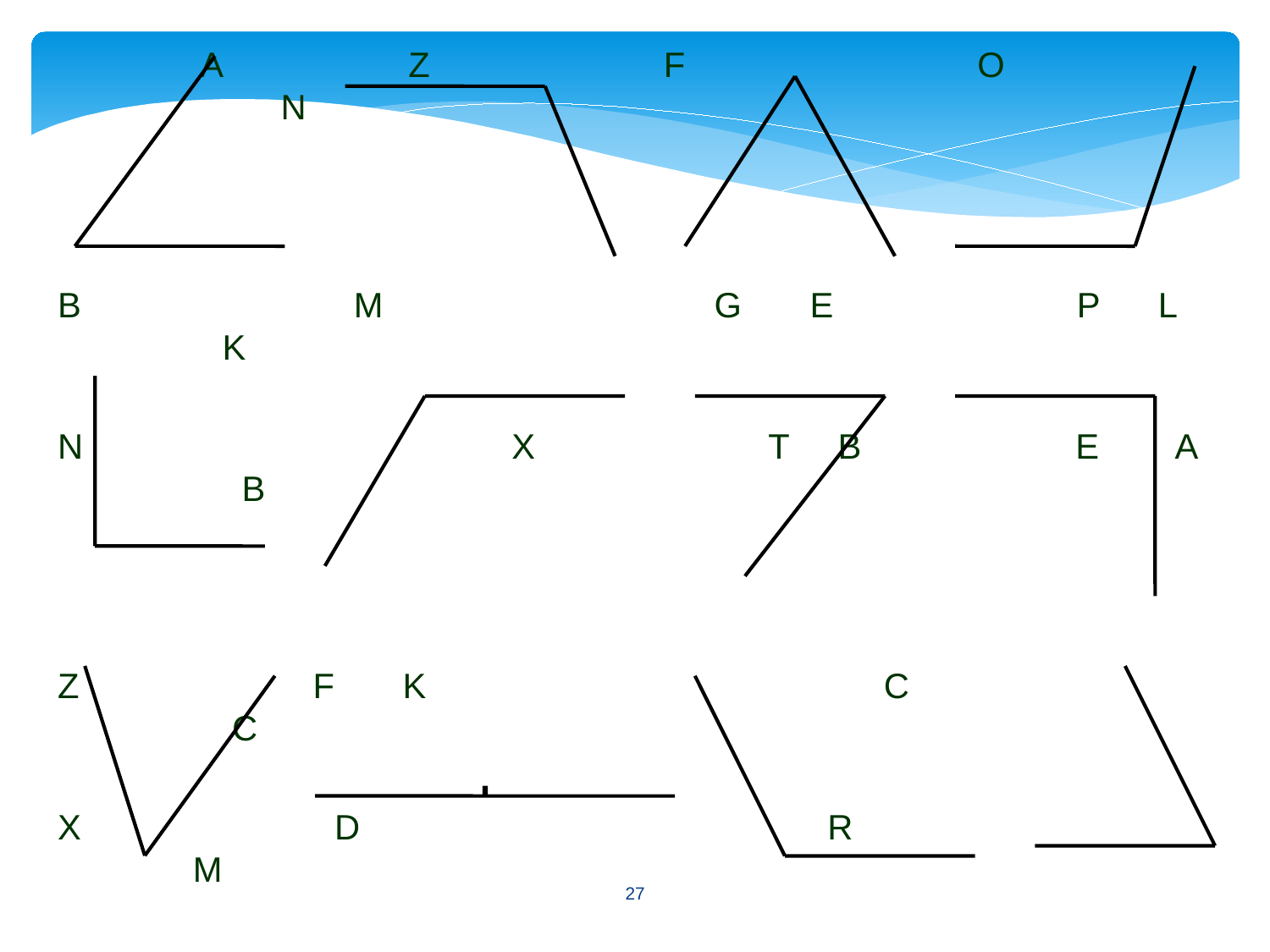

А                   Z                        F                              O                                             N

B                            M                                  G       E                         P      L                      K

N                                            X                        T     B                      E        A                      B

Z                        F       K                                               C                                                  C

X                          D                                                R                                                    M

                                 H                  O                      S
       S                                                                                   D                      F        C                   P

27